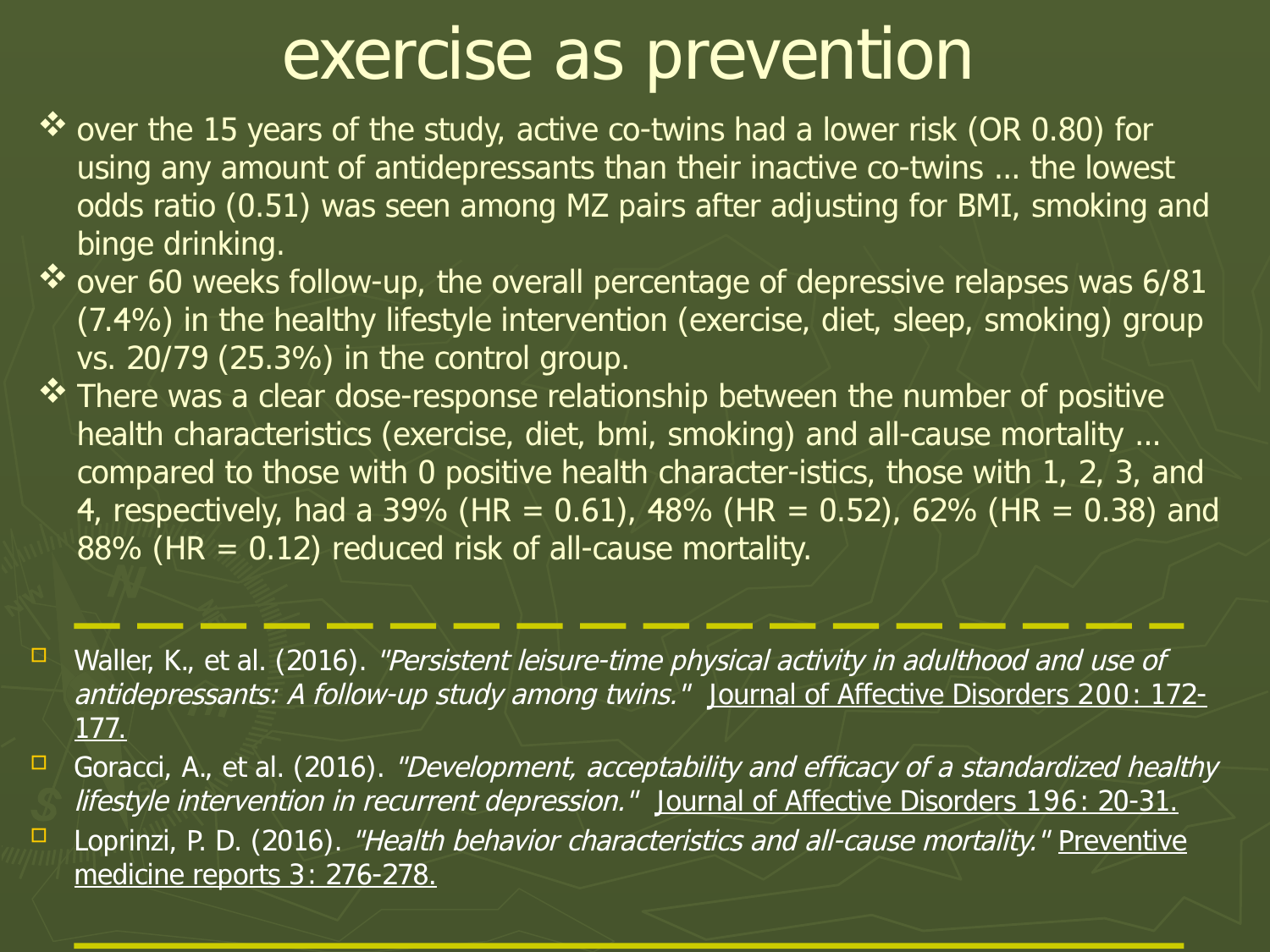

# exercise as prevention
over the 15 years of the study, active co-twins had a lower risk (OR 0.80) for using any amount of antidepressants than their inactive co-twins … the lowest odds ratio (0.51) was seen among MZ pairs after adjusting for BMI, smoking and binge drinking.
over 60 weeks follow-up, the overall percentage of depressive relapses was 6/81 (7.4%) in the healthy lifestyle intervention (exercise, diet, sleep, smoking) group vs. 20/79 (25.3%) in the control group.
There was a clear dose-response relationship between the number of positive health characteristics (exercise, diet, bmi, smoking) and all-cause mortality … compared to those with 0 positive health character-istics, those with 1, 2, 3, and 4, respectively, had a 39% (HR = 0.61), 48% (HR = 0.52), 62% (HR = 0.38) and 88% (HR = 0.12) reduced risk of all-cause mortality.

Waller, K., et al. (2016). "Persistent leisure-time physical activity in adulthood and use of antidepressants: A follow-up study among twins."  Journal of Affective Disorders 200: 172-177.
Goracci, A., et al. (2016). "Development, acceptability and efficacy of a standardized healthy lifestyle intervention in recurrent depression."  Journal of Affective Disorders 196: 20-31.
Loprinzi, P. D. (2016). "Health behavior characteristics and all-cause mortality." Preventive medicine reports 3: 276-278.